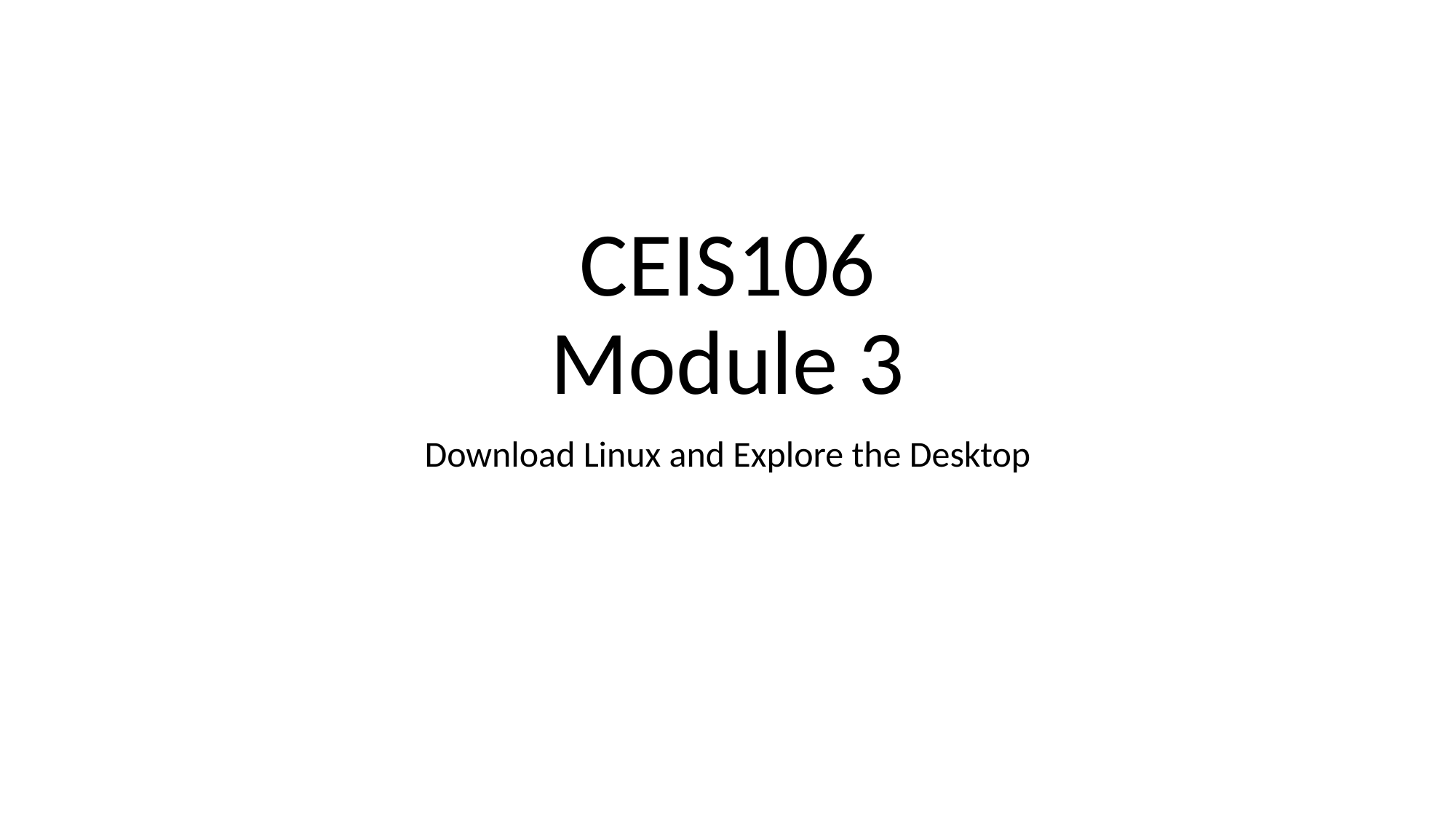

# CEIS106 Module 3
Download Linux and Explore the Desktop